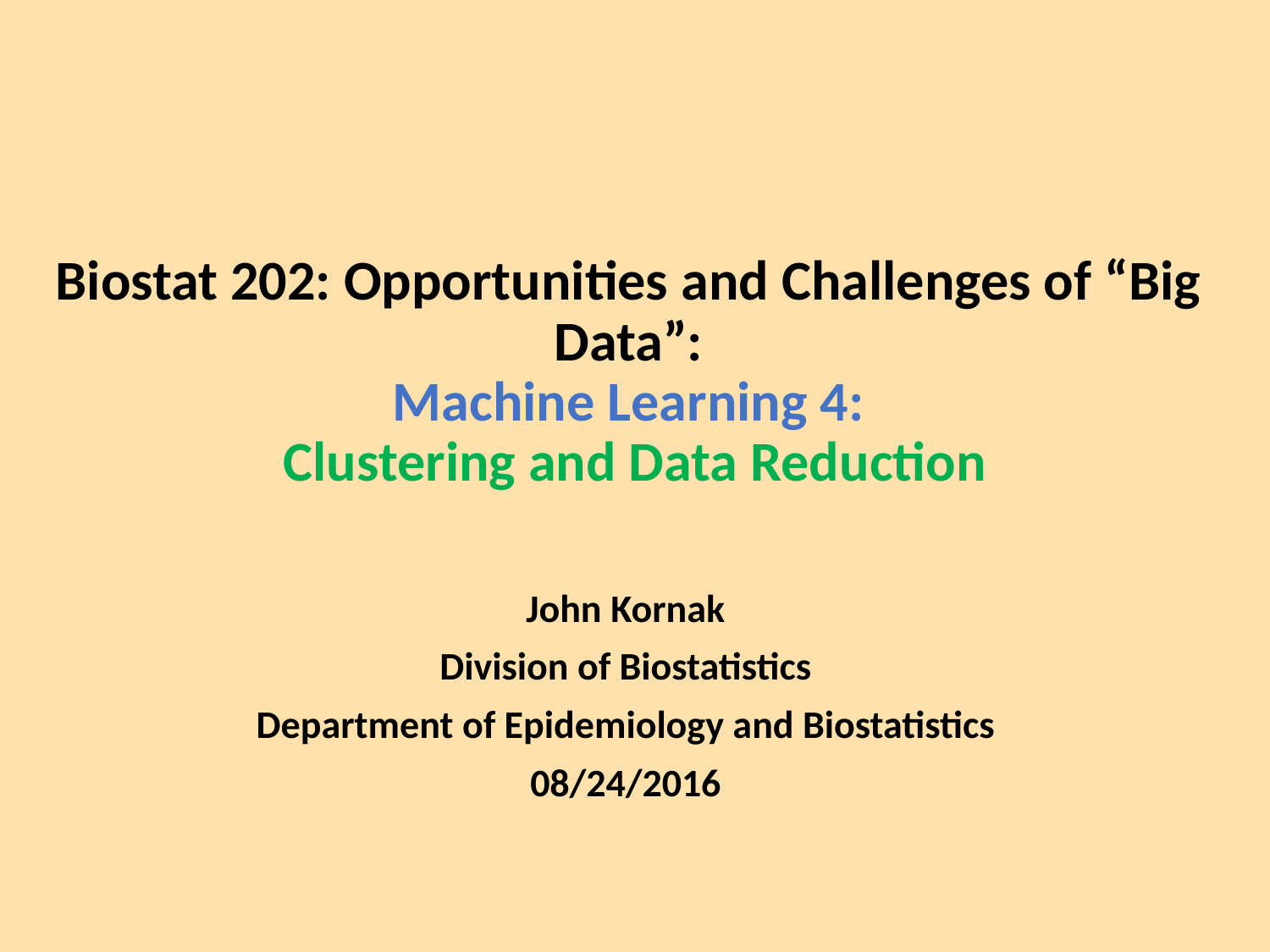

# Biostat 202: Opportunities and Challenges of “Big Data”: Machine Learning 4: Clustering and Data Reduction
John Kornak
Division of Biostatistics
Department of Epidemiology and Biostatistics
08/24/2016